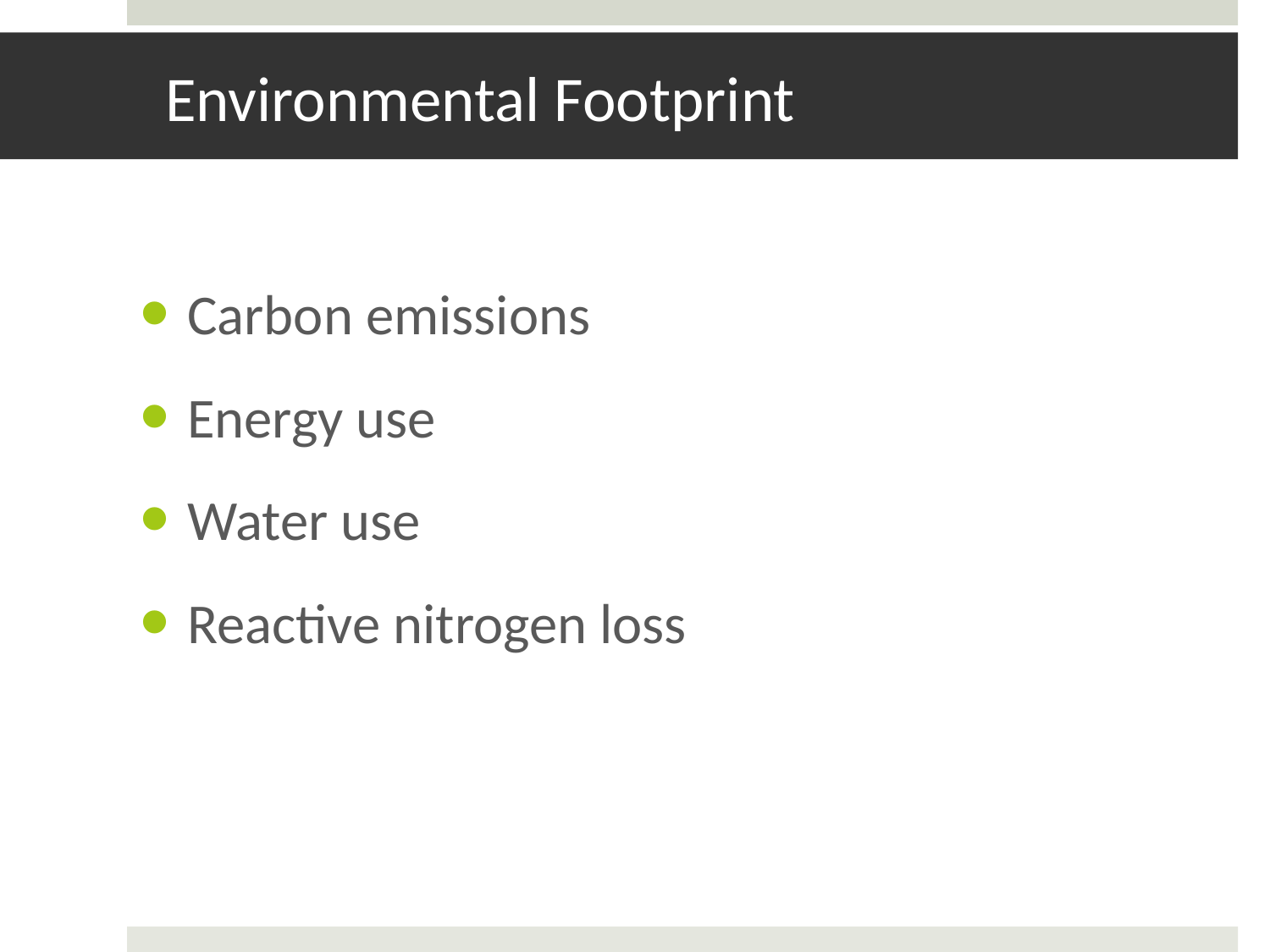

# Environmental Footprint
Carbon emissions
Energy use
Water use
Reactive nitrogen loss